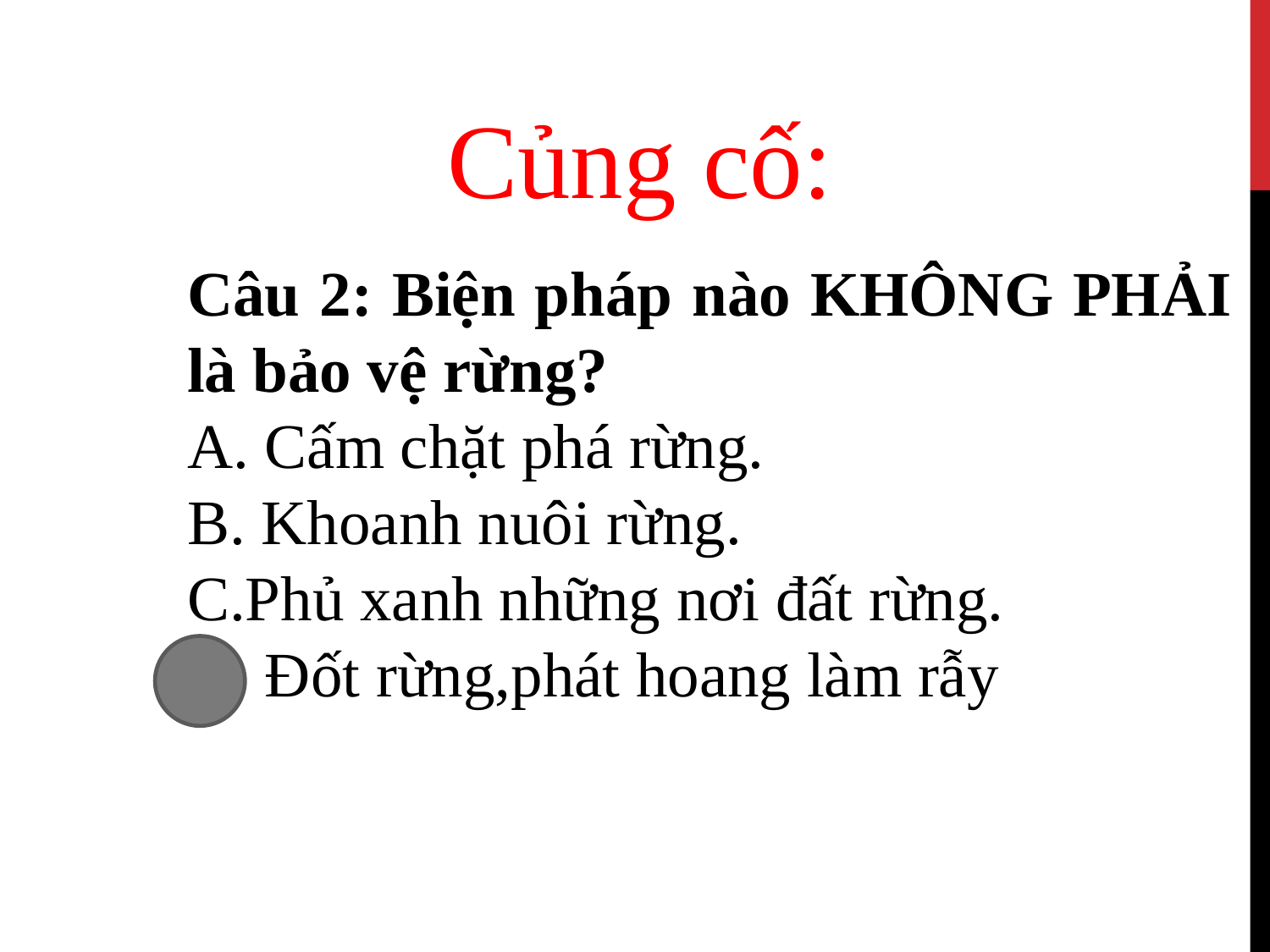

Củng cố:

Câu 2: Biện pháp nào KHÔNG PHẢI là bảo vệ rừng?
A. Cấm chặt phá rừng.
B. Khoanh nuôi rừng.
C.Phủ xanh những nơi đất rừng.
D. Đốt rừng,phát hoang làm rẫy